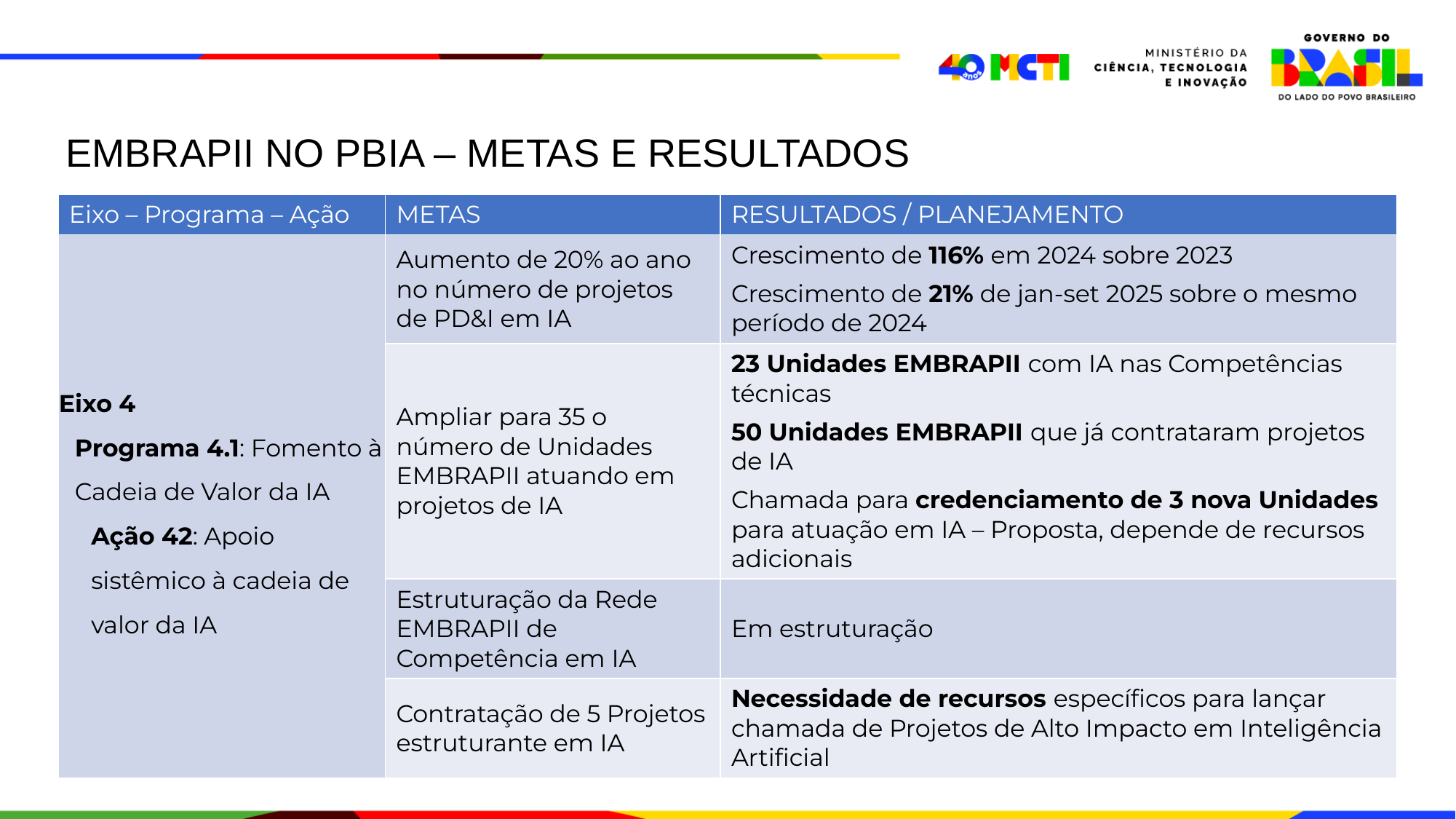

EMBRAPII NO PBIA – METAS E RESULTADOS
| Eixo – Programa – Ação | METAS | RESULTADOS / PLANEJAMENTO |
| --- | --- | --- |
| Eixo 4 Programa 4.1: Fomento à Cadeia de Valor da IA Ação 42: Apoio sistêmico à cadeia de valor da IA | Aumento de 20% ao ano no número de projetos de PD&I em IA | Crescimento de 116% em 2024 sobre 2023 Crescimento de 21% de jan-set 2025 sobre o mesmo período de 2024 |
|  | Ampliar para 35 o número de Unidades EMBRAPII atuando em projetos de IA | 23 Unidades EMBRAPII com IA nas Competências técnicas 50 Unidades EMBRAPII que já contrataram projetos de IA Chamada para credenciamento de 3 nova Unidades para atuação em IA – Proposta, depende de recursos adicionais |
|  | Estruturação da Rede EMBRAPII de Competência em IA | Em estruturação |
|  | Contratação de 5 Projetos estruturante em IA | Necessidade de recursos específicos para lançar chamada de Projetos de Alto Impacto em Inteligência Artificial |